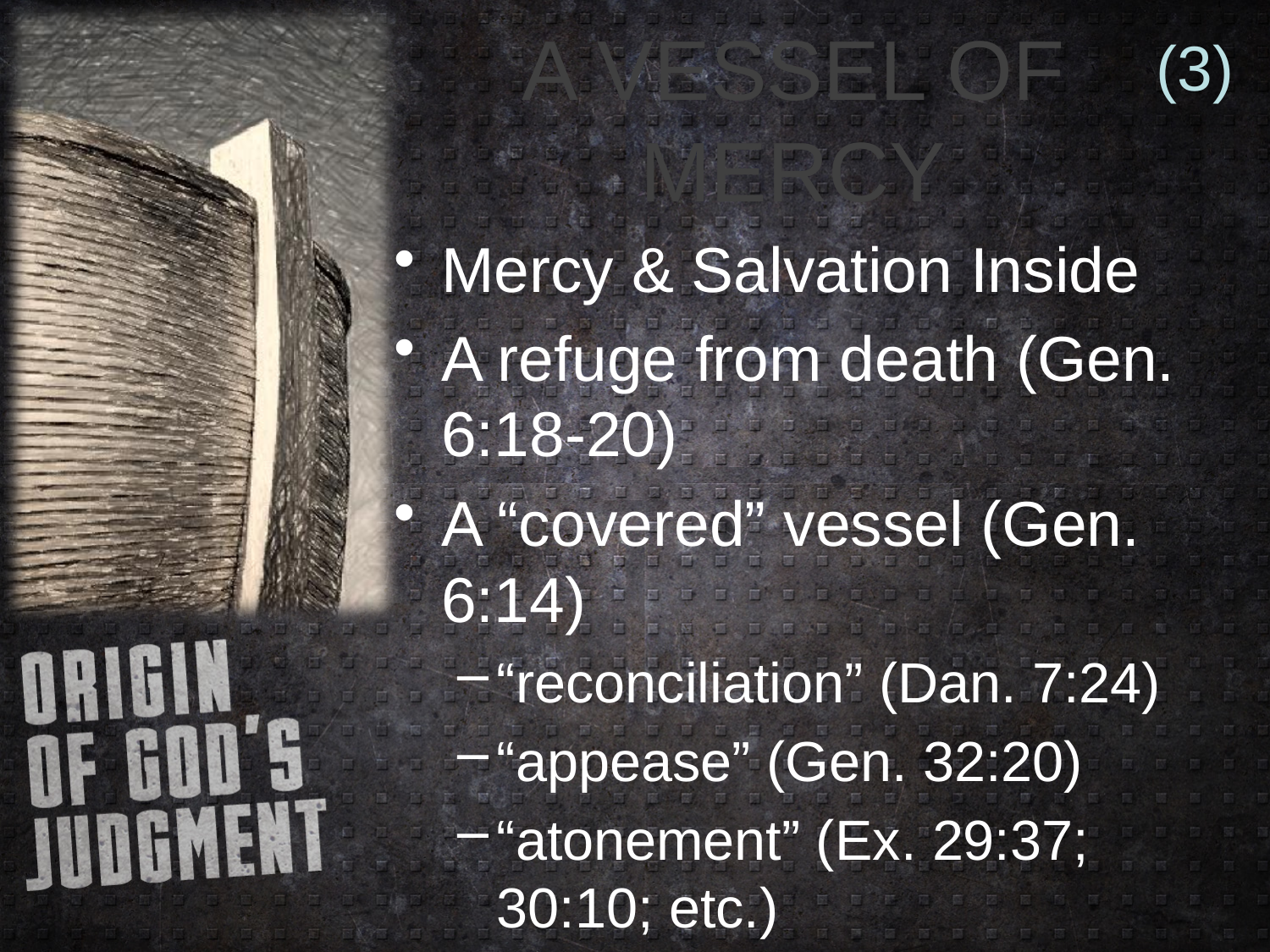

(3)
# A VESSEL OF MERCY
Mercy & Salvation Inside
A refuge from death (Gen. 6:18-20)
A “covered” vessel (Gen. 6:14)
“reconciliation” (Dan. 7:24)
“appease” (Gen. 32:20)
“atonement” (Ex. 29:37; 30:10; etc.)